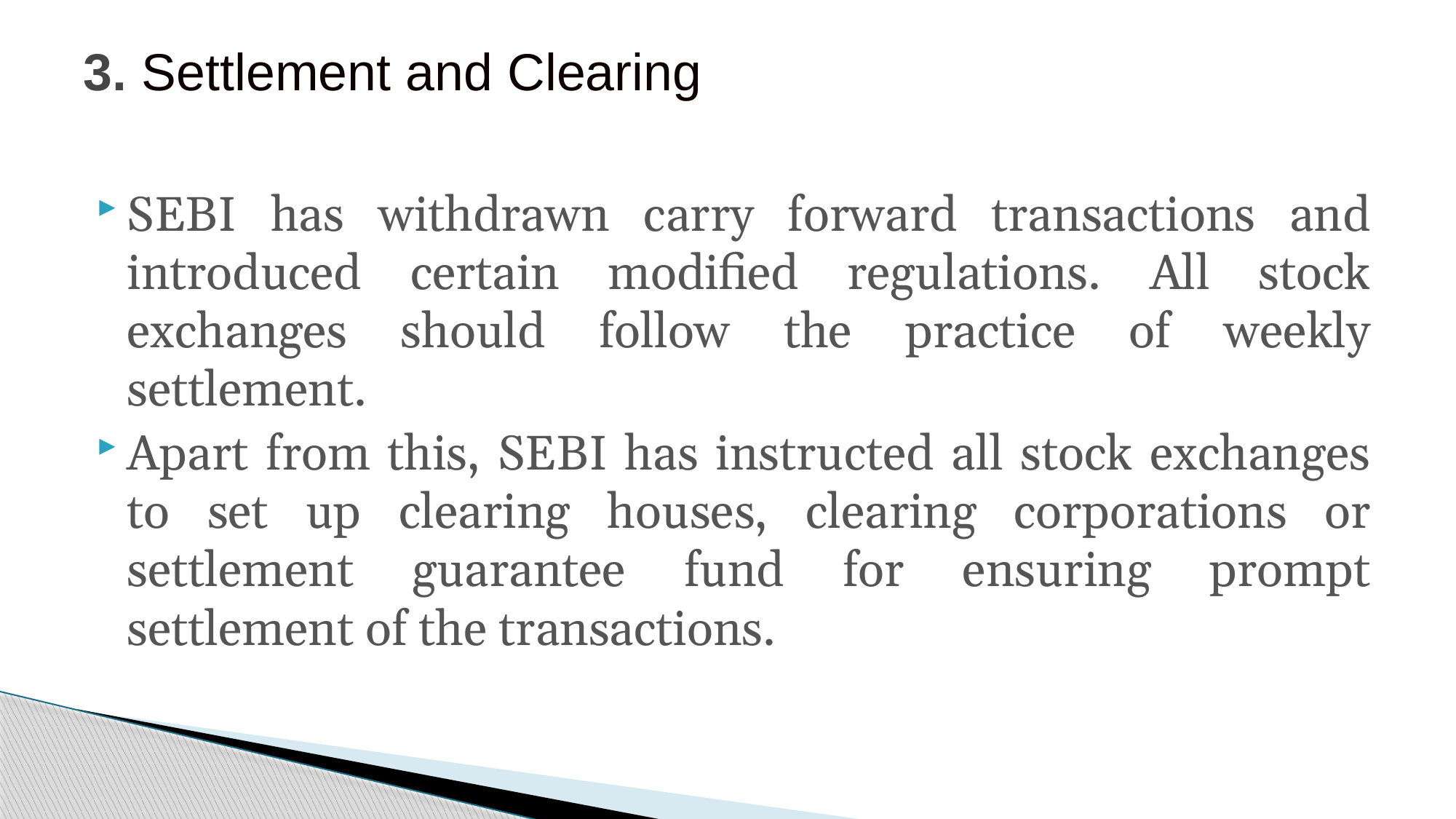

# 3. Settlement and Clearing
SEBI has withdrawn carry forward transactions and introduced certain modified regulations. All stock exchanges should follow the practice of weekly settlement.
Apart from this, SEBI has instructed all stock exchanges to set up clearing houses, clearing corporations or settlement guarantee fund for ensuring prompt settlement of the transactions.